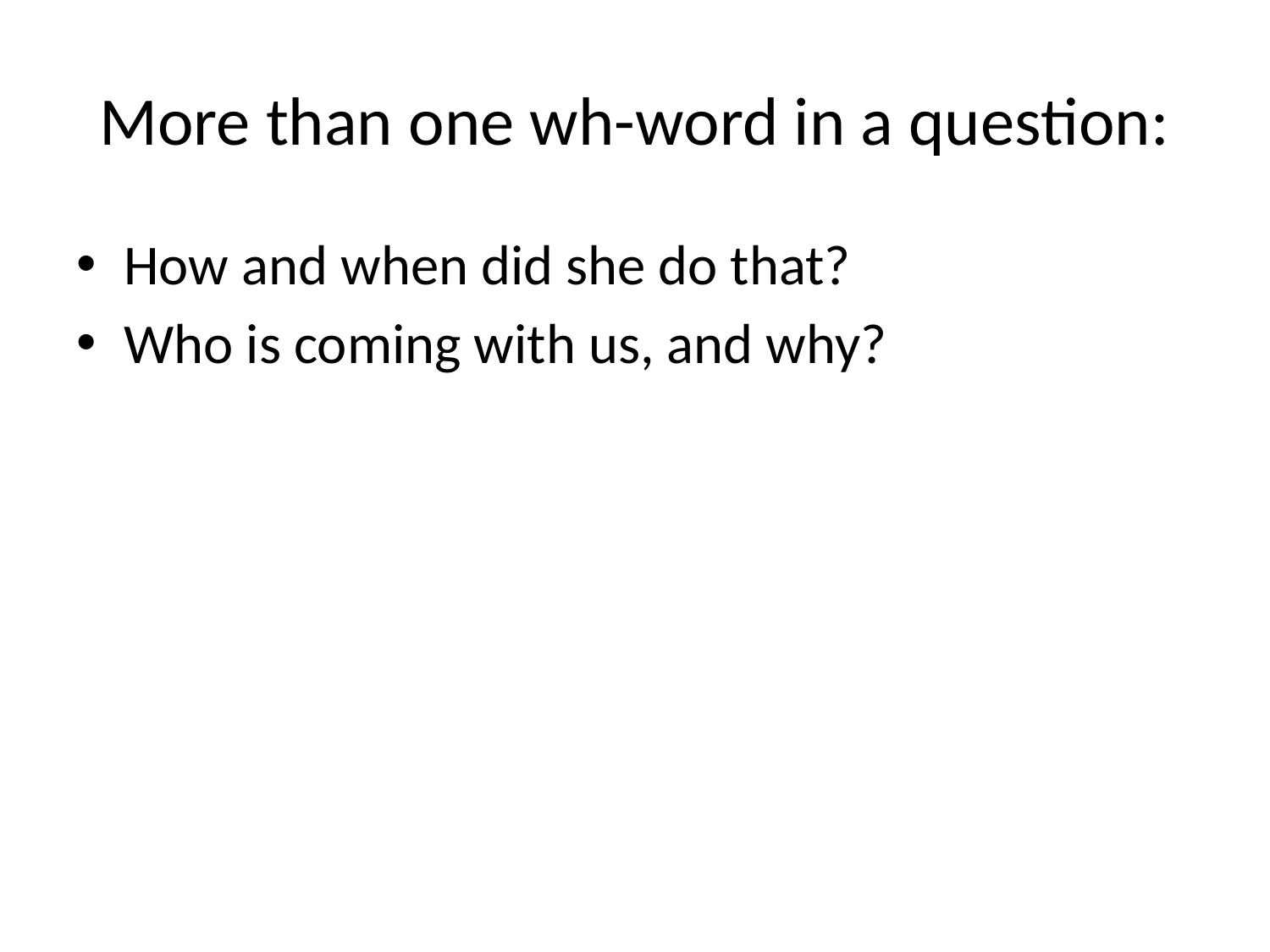

# More than one wh-word in a question:
How and when did she do that?
Who is coming with us, and why?